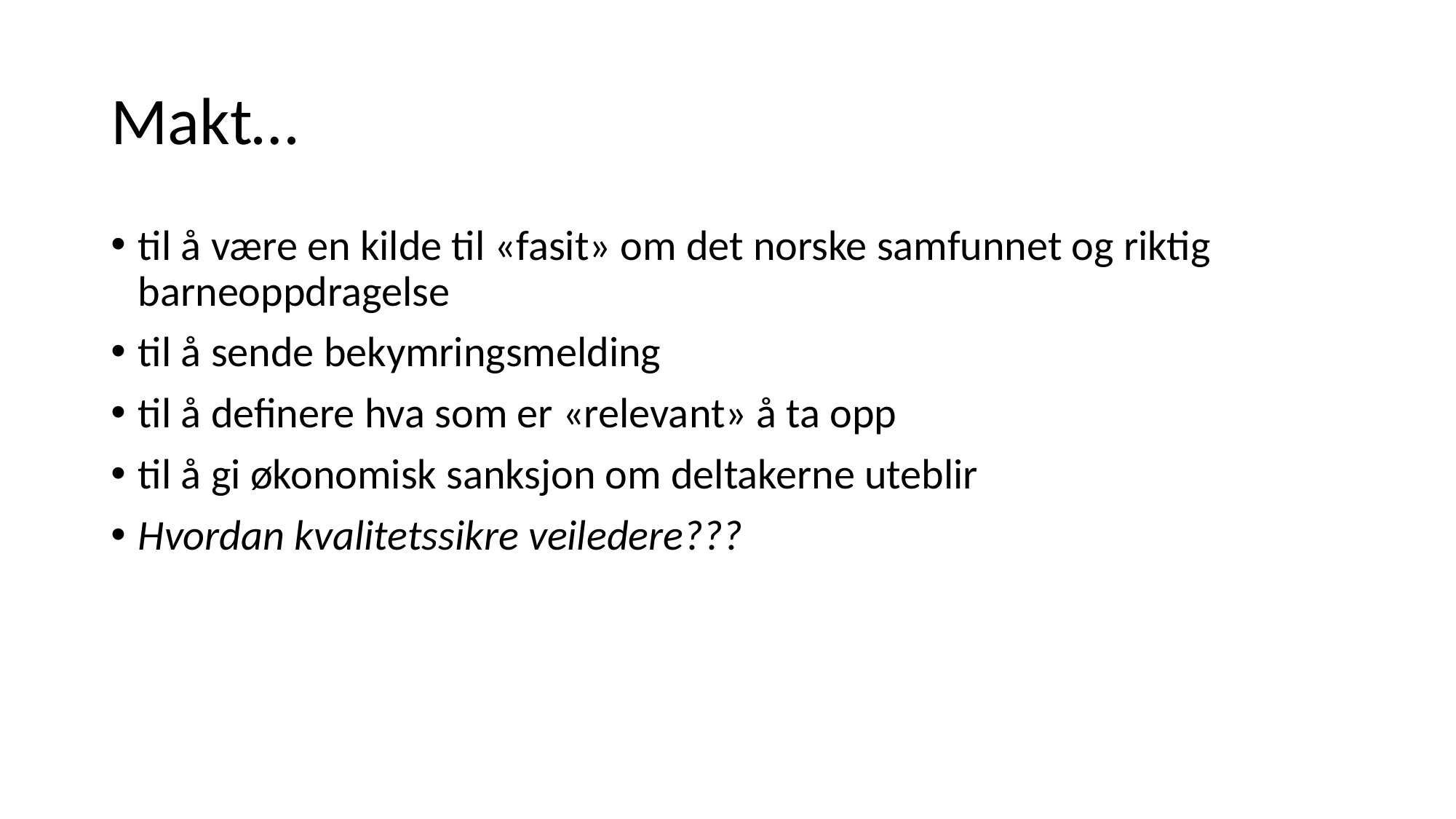

# Makt…
til å være en kilde til «fasit» om det norske samfunnet og riktig barneoppdragelse
til å sende bekymringsmelding
til å definere hva som er «relevant» å ta opp
til å gi økonomisk sanksjon om deltakerne uteblir
Hvordan kvalitetssikre veiledere???